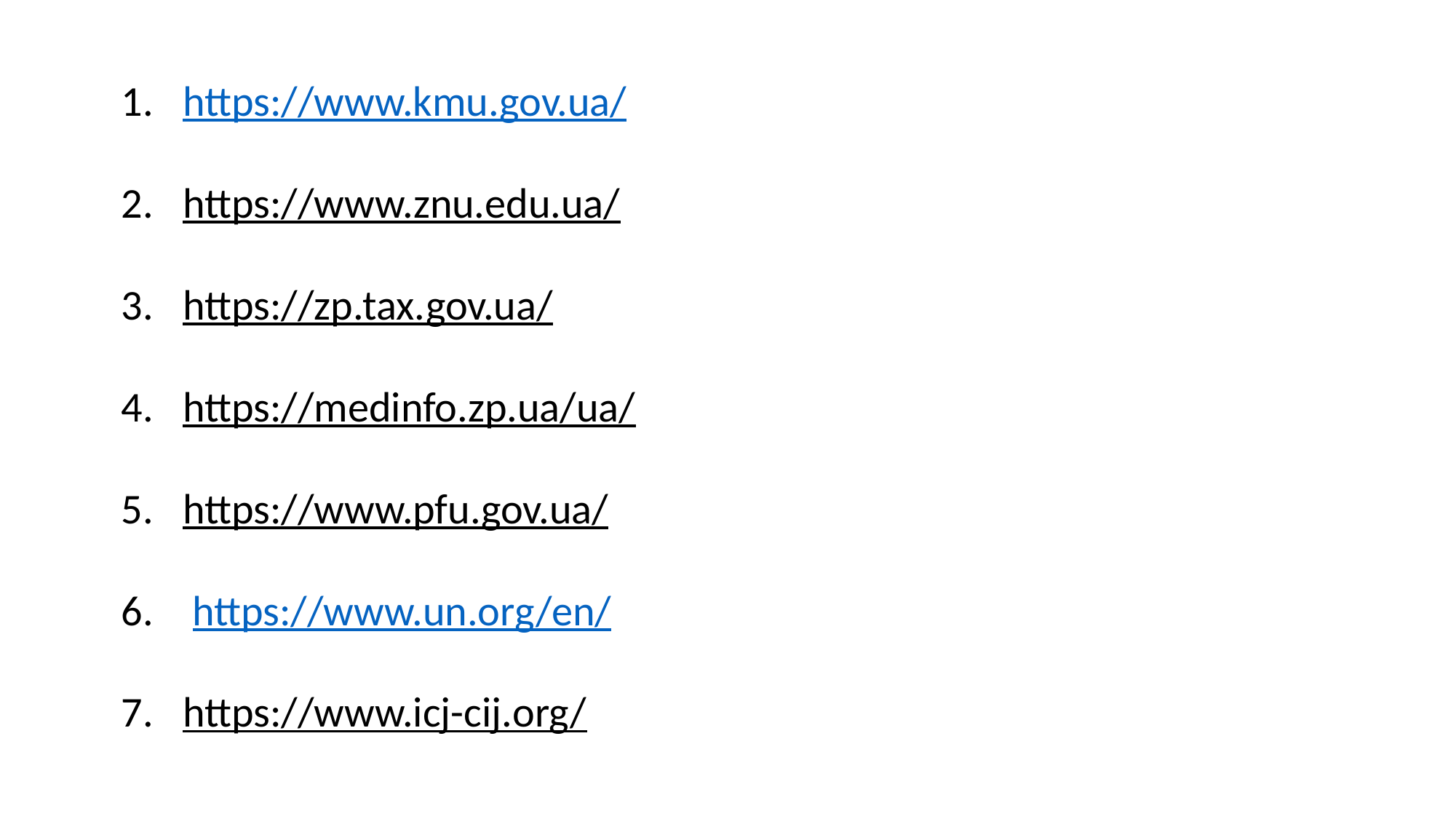

https://www.kmu.gov.ua/

https://www.znu.edu.ua/

https://zp.tax.gov.ua/

https://medinfo.zp.ua/ua/

https://www.pfu.gov.ua/

 https://www.un.org/en/

https://www.icj-cij.org/